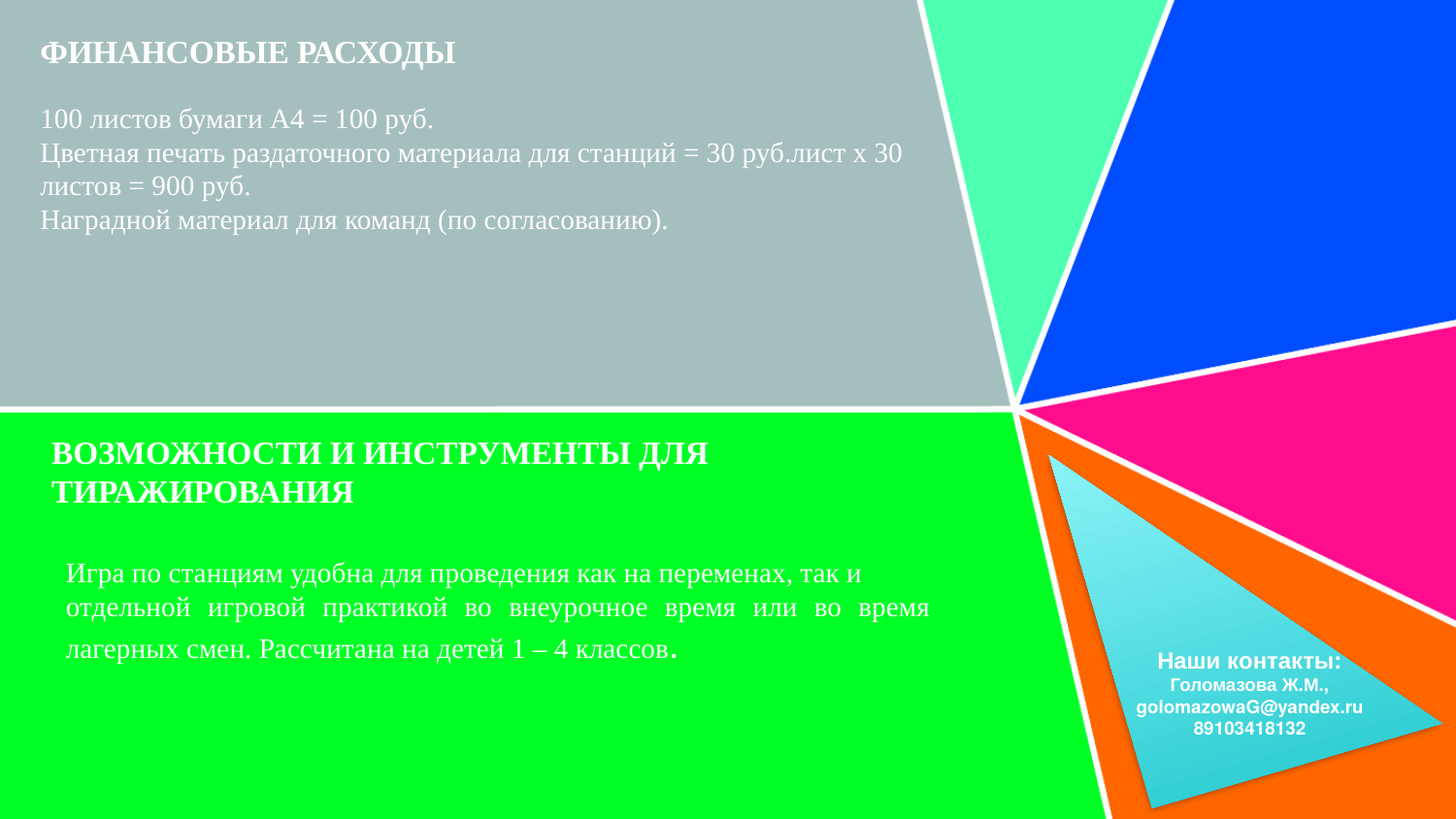

# ФИНАНСОВЫЕ РАСХОДЫ
100 листов бумаги А4 = 100 руб.
Цветная печать раздаточного материала для станций = 30 руб.лист х 30 листов = 900 руб.
Наградной материал для команд (по согласованию).

ВОЗМОЖНОСТИ И ИНСТРУМЕНТЫ ДЛЯ ТИРАЖИРОВАНИЯ
Игра по станциям удобна для проведения как на переменах, так и
отдельной игровой практикой во внеурочное время или во время лагерных смен. Рассчитана на детей 1 – 4 классов.
Наши контакты:
Голомазова Ж.М., golomazowaG@yandex.ru
89103418132